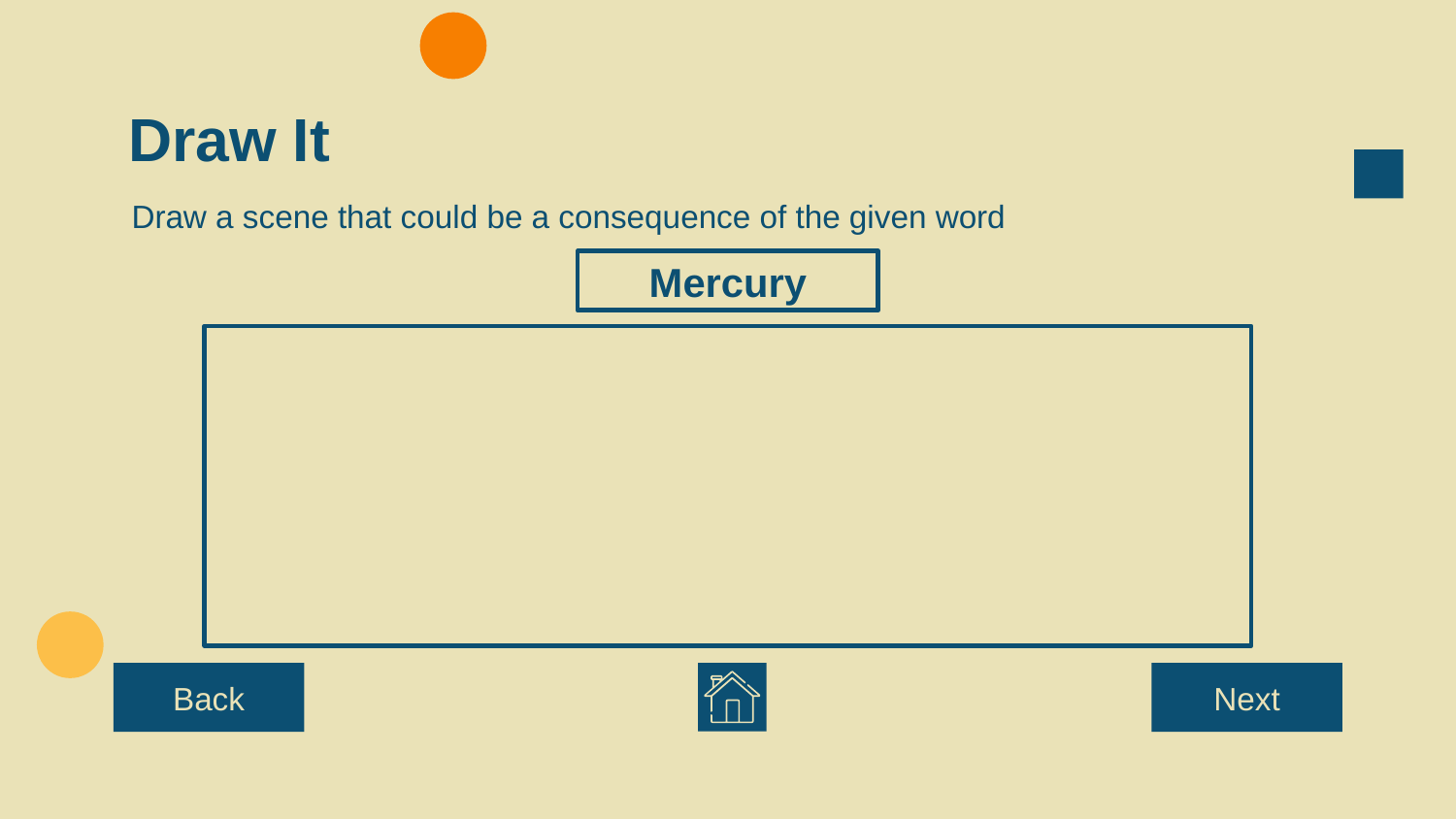

# Draw It
Draw a scene that could be a consequence of the given word
Mercury

Back

Next